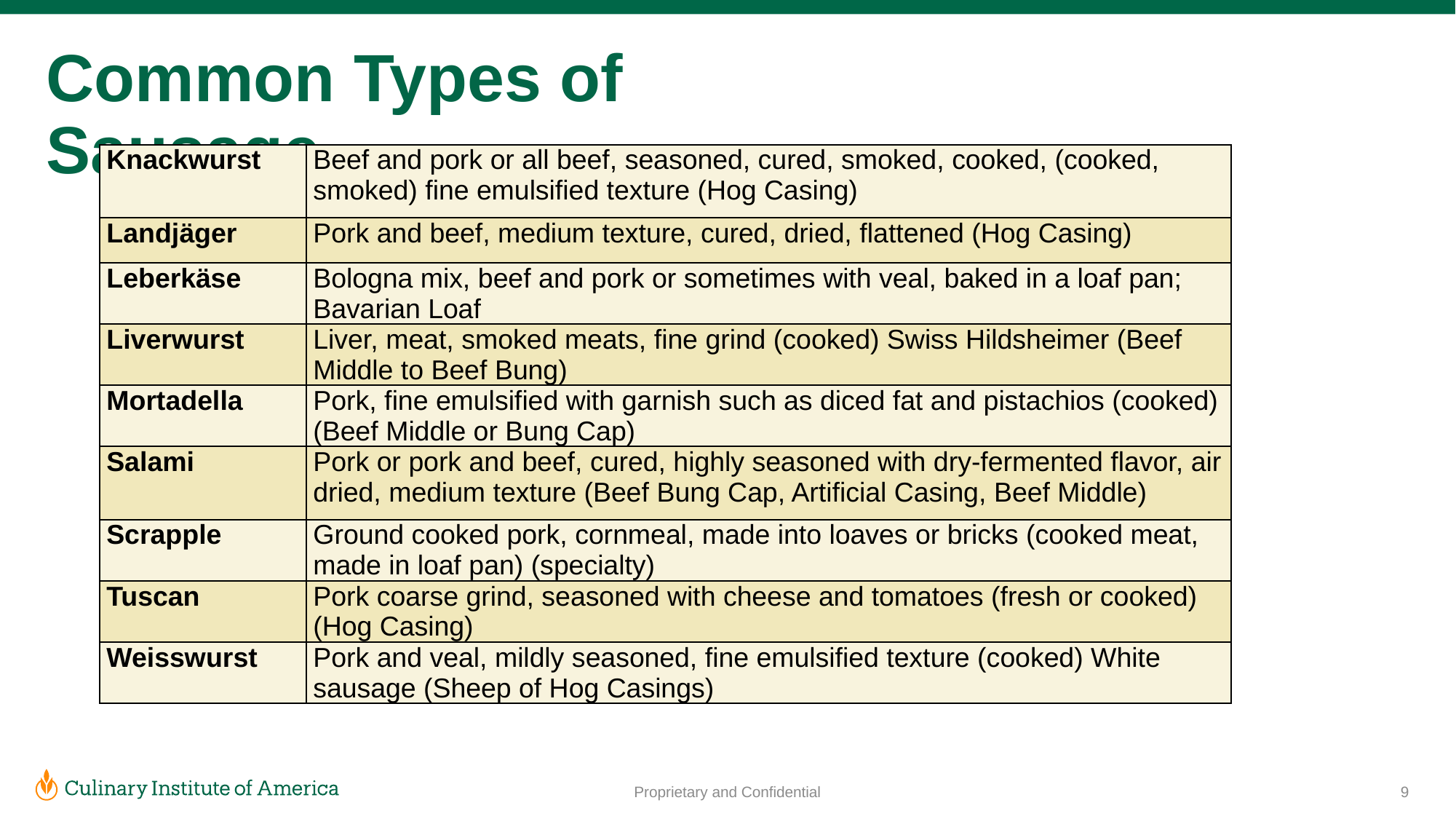

# Common Types of Sausage
| Knackwurst | Beef and pork or all beef, seasoned, cured, smoked, cooked, (cooked, smoked) fine emulsified texture (Hog Casing) |
| --- | --- |
| Landjäger | Pork and beef, medium texture, cured, dried, flattened (Hog Casing) |
| Leberkäse | Bologna mix, beef and pork or sometimes with veal, baked in a loaf pan; Bavarian Loaf |
| Liverwurst | Liver, meat, smoked meats, fine grind (cooked) Swiss Hildsheimer (Beef Middle to Beef Bung) |
| Mortadella | Pork, fine emulsified with garnish such as diced fat and pistachios (cooked) (Beef Middle or Bung Cap) |
| Salami | Pork or pork and beef, cured, highly seasoned with dry-fermented flavor, air dried, medium texture (Beef Bung Cap, Artificial Casing, Beef Middle) |
| Scrapple | Ground cooked pork, cornmeal, made into loaves or bricks (cooked meat, made in loaf pan) (specialty) |
| Tuscan | Pork coarse grind, seasoned with cheese and tomatoes (fresh or cooked) (Hog Casing) |
| Weisswurst | Pork and veal, mildly seasoned, fine emulsified texture (cooked) White sausage (Sheep of Hog Casings) |

9